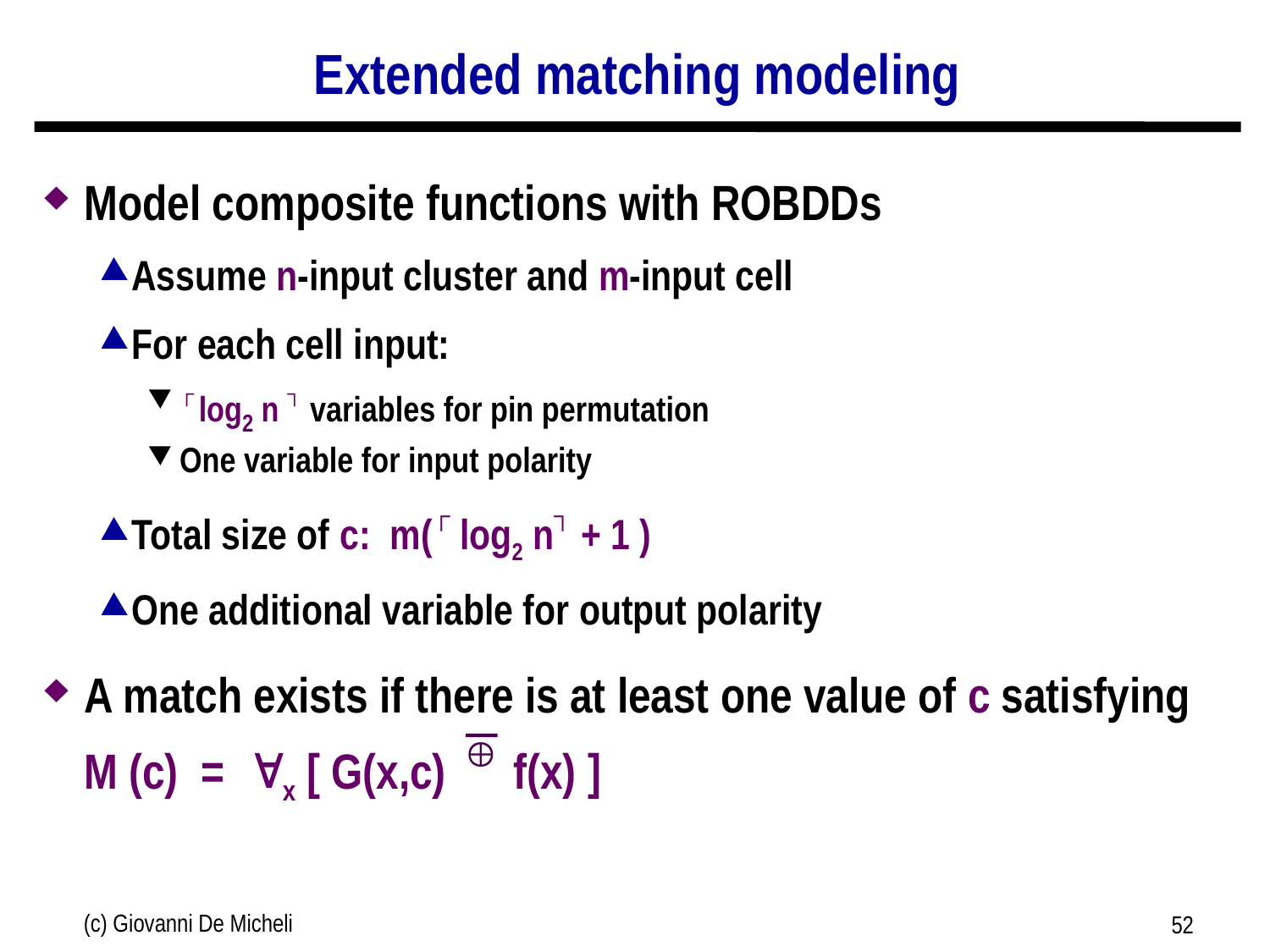

# Extended matching modeling
Model composite functions with ROBDDs
Assume n-input cluster and m-input cell
For each cell input:
┌ log2 n ┐ variables for pin permutation
One variable for input polarity
Total size of c:  m(┌ log2 n┐ + 1 )
One additional variable for output polarity
A match exists if there is at least one value of c satisfying M (c)  =  ∀x [ G(x,c)      f(x) ]
⊕

(c) Giovanni De Micheli
52